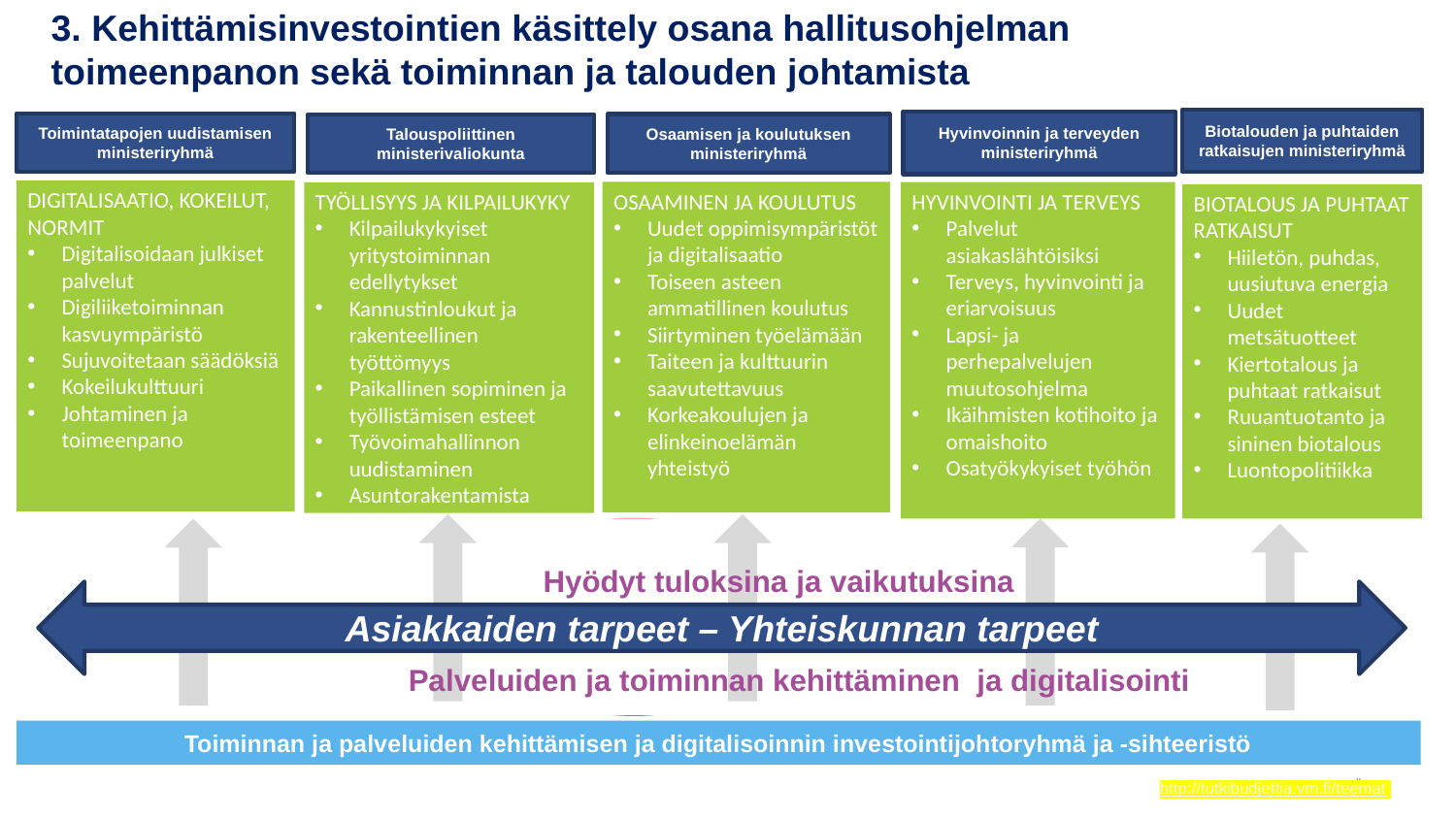

3. Kehittämisinvestointien käsittely osana hallitusohjelman toimeenpanon sekä toiminnan ja talouden johtamista

Biotalouden ja puhtaiden ratkaisujen ministeriryhmä
Hyvinvoinnin ja terveyden ministeriryhmä
Toimintatapojen uudistamisen ministeriryhmä
Osaamisen ja koulutuksen ministeriryhmä
Talouspoliittinen ministerivaliokunta
DIGITALISAATIO, KOKEILUT, NORMIT
Digitalisoidaan julkiset palvelut
Digiliiketoiminnan kasvuympäristö
Sujuvoitetaan säädöksiä
Kokeilukulttuuri
Johtaminen ja toimeenpano

OSAAMINEN JA KOULUTUS
Uudet oppimisympäristöt ja digitalisaatio
Toiseen asteen ammatillinen koulutus
Siirtyminen työelämään
Taiteen ja kulttuurin saavutettavuus
Korkeakoulujen ja elinkeinoelämän yhteistyö

HYVINVOINTI JA TERVEYS
Palvelut asiakaslähtöisiksi
Terveys, hyvinvointi ja eriarvoisuus
Lapsi- ja perhepalvelujen muutosohjelma
Ikäihmisten kotihoito ja omaishoito
Osatyökykyiset työhön

TYÖLLISYYS JA KILPAILUKYKY
Kilpailukykyiset yritystoiminnan edellytykset
Kannustinloukut ja rakenteellinen työttömyys
Paikallinen sopiminen ja työllistämisen esteet
Työvoimahallinnon uudistaminen
Asuntorakentamista
BIOTALOUS JA PUHTAAT RATKAISUT
Hiiletön, puhdas, uusiutuva energia
Uudet metsätuotteet
Kiertotalous ja puhtaat ratkaisut
Ruuantuotanto ja sininen biotalous
Luontopolitiikka

2017
2018
2019
2020
2021
Alkahorisontti
Budjetin 2018 toimeenpano

Budjetin 2019 valmistelu
Budjetin 2017 toimeenpano

Budjetin 2018 valmistelu

Hyödyt tuloksina ja vaikutuksina
Asiakkaiden tarpeet – Yhteiskunnan tarpeet
Palveluiden ja toiminnan kehittäminen  ja digitalisointi

Toiminnan ja palveluiden kehittämisen ja digitalisoinnin investointijohtoryhmä ja -sihteeristö
http://tutkibudjettia.vm.fi/teemat